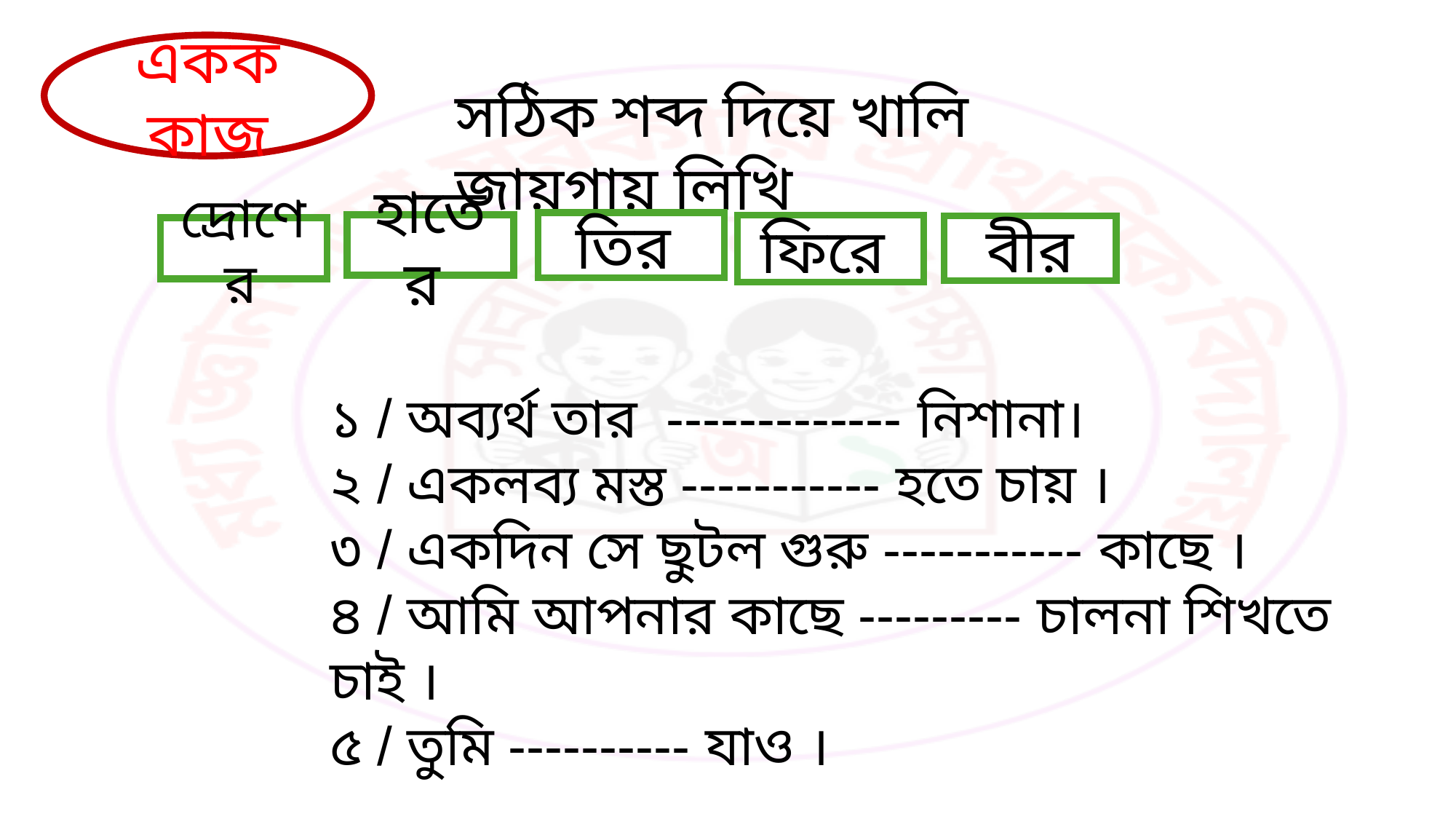

একক কাজ
সঠিক শব্দ দিয়ে খালি জায়গায় লিখি
তির
ফিরে
বীর
হাতের
দ্রোণের
১ / অব্যর্থ তার  ------------- নিশানা।
২ / একলব্য মস্ত ----------- হতে চায় ।
৩ / একদিন সে ছুটল গুরু ----------- কাছে ।
৪ / আমি আপনার কাছে --------- চালনা শিখতে চাই ।
৫ / তুমি ---------- যাও ।